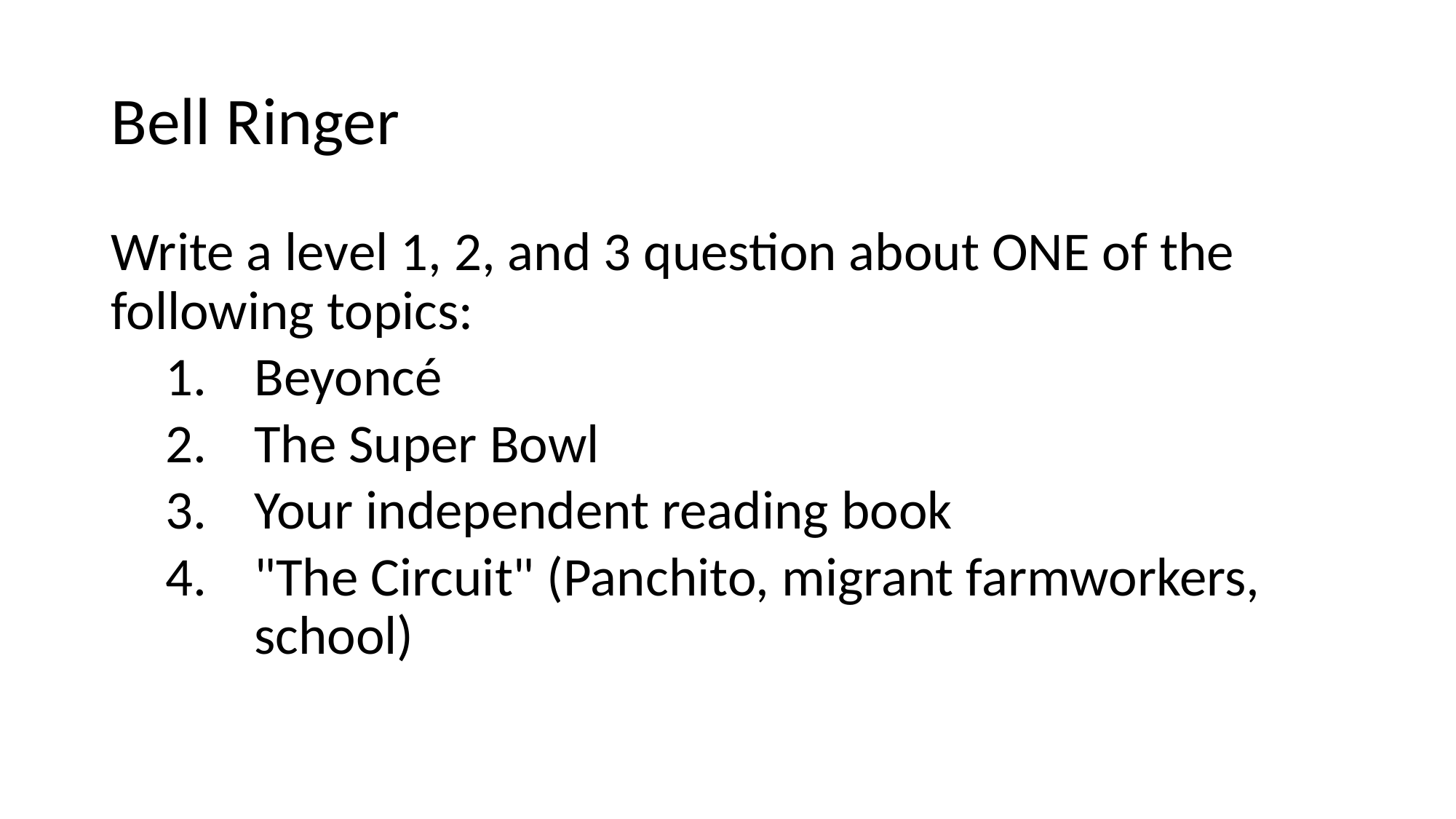

# Bell Ringer
Write a level 1, 2, and 3 question about ONE of the following topics:
Beyoncé
The Super Bowl
Your independent reading book
"The Circuit" (Panchito, migrant farmworkers, school)